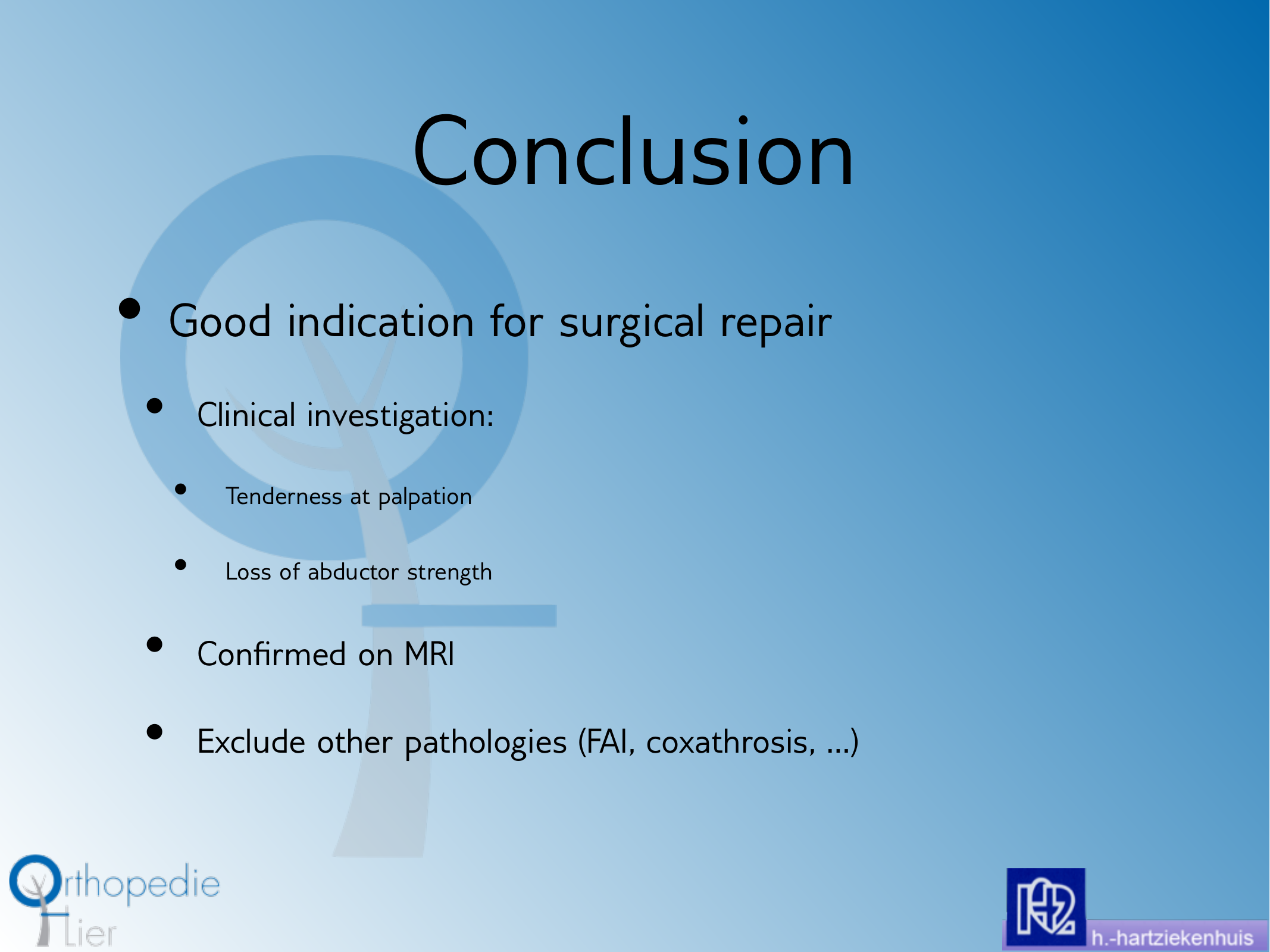

# Conclusion
Good indication for surgical repair
Clinical investigation:
Tenderness at palpation
Loss of abductor strength
Confirmed on MRI
Exclude other pathologies (FAI, coxathrosis, …)